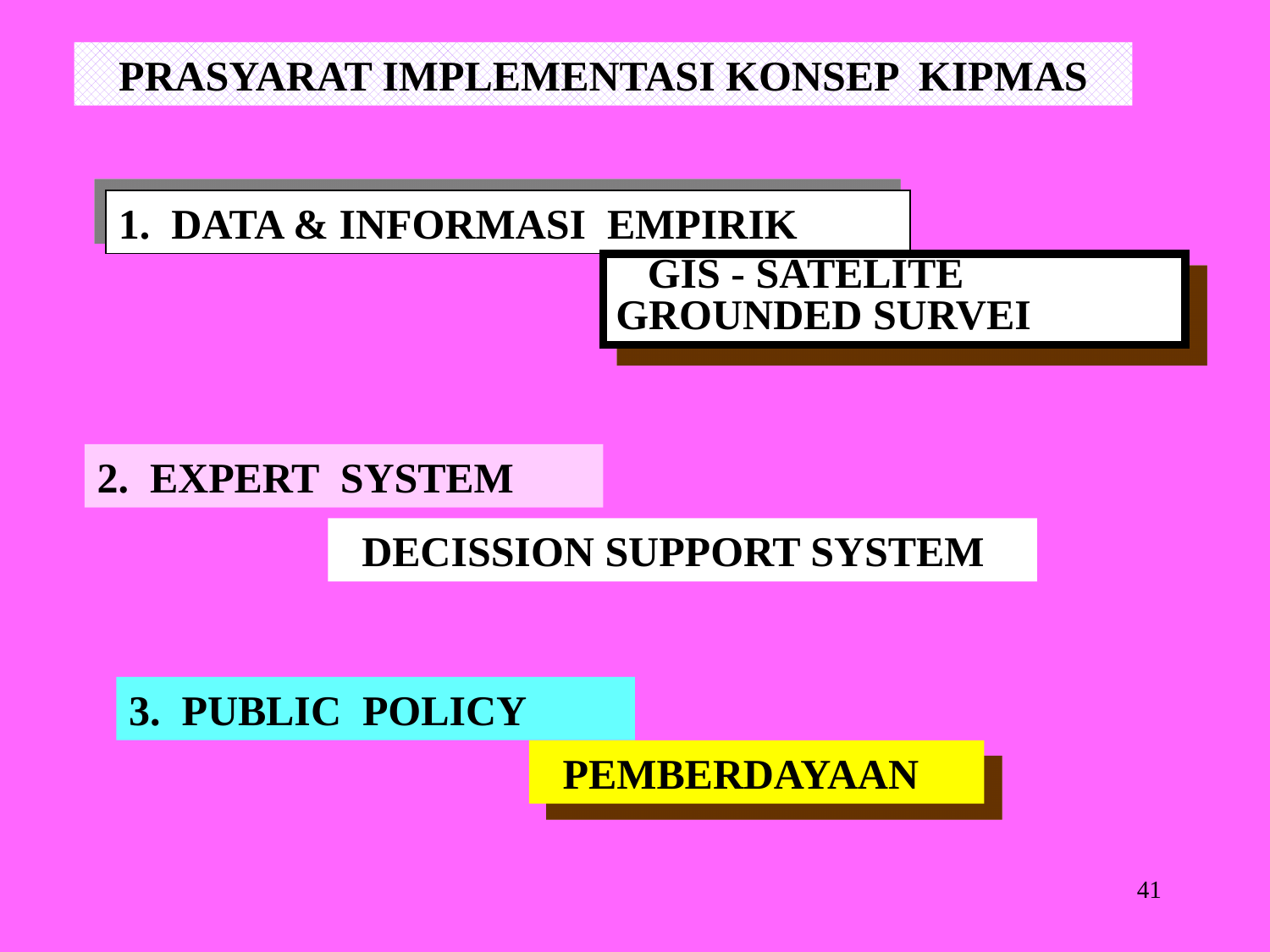

PRASYARAT IMPLEMENTASI KONSEP  KIPMAS
1.  DATA & INFORMASI  EMPIRIK
   GIS - SATELITE
GROUNDED SURVEI
2.  EXPERT  SYSTEM
  DECISSION SUPPORT SYSTEM
3.  PUBLIC  POLICY
  PEMBERDAYAAN
41